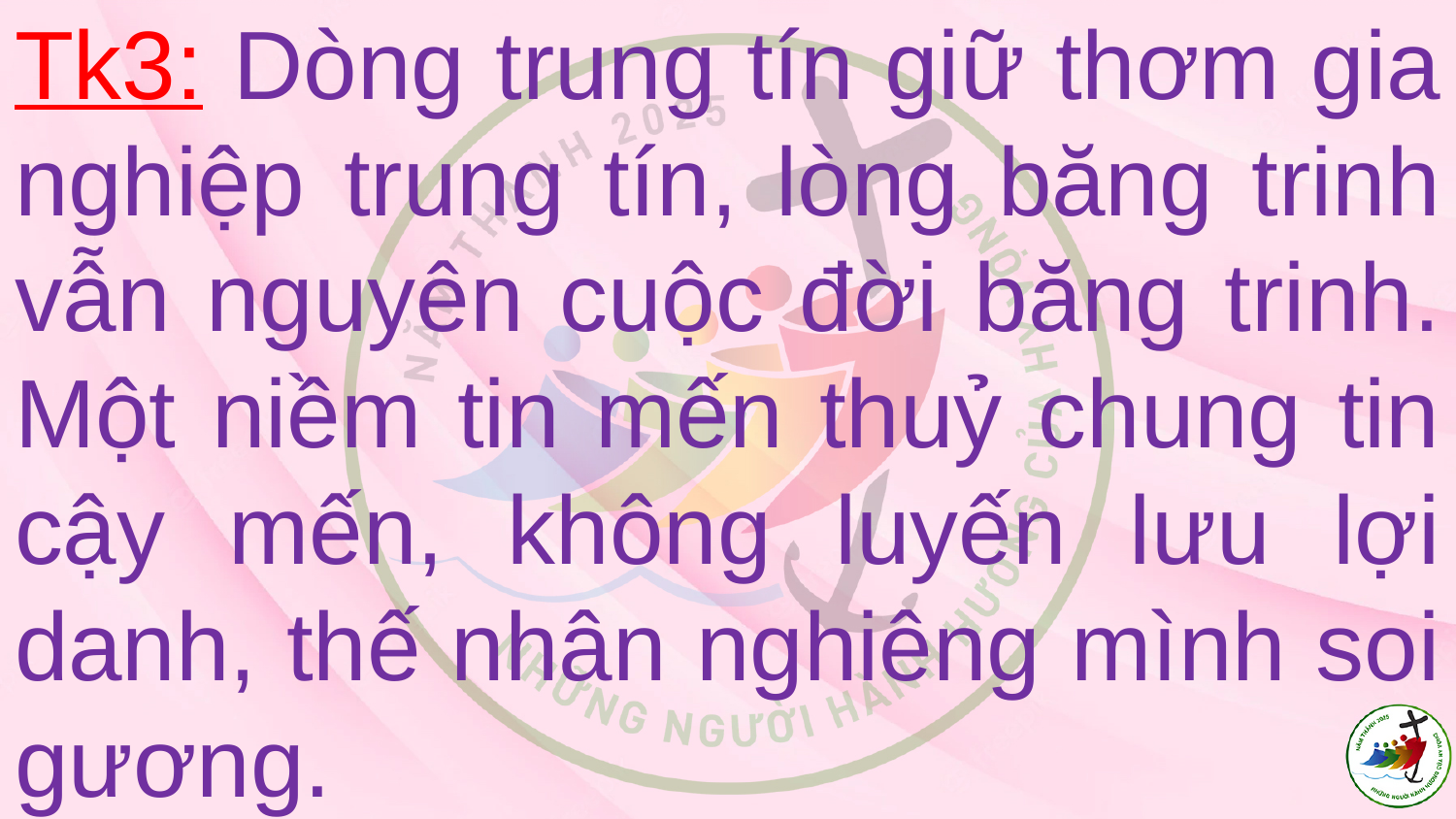

# Tk3: Dòng trung tín giữ thơm gia nghiệp trung tín, lòng băng trinh vẫn nguyên cuộc đời băng trinh. Một niềm tin mến thuỷ chung tin cậy mến, không luyến lưu lợi danh, thế nhân nghiêng mình soi gương.